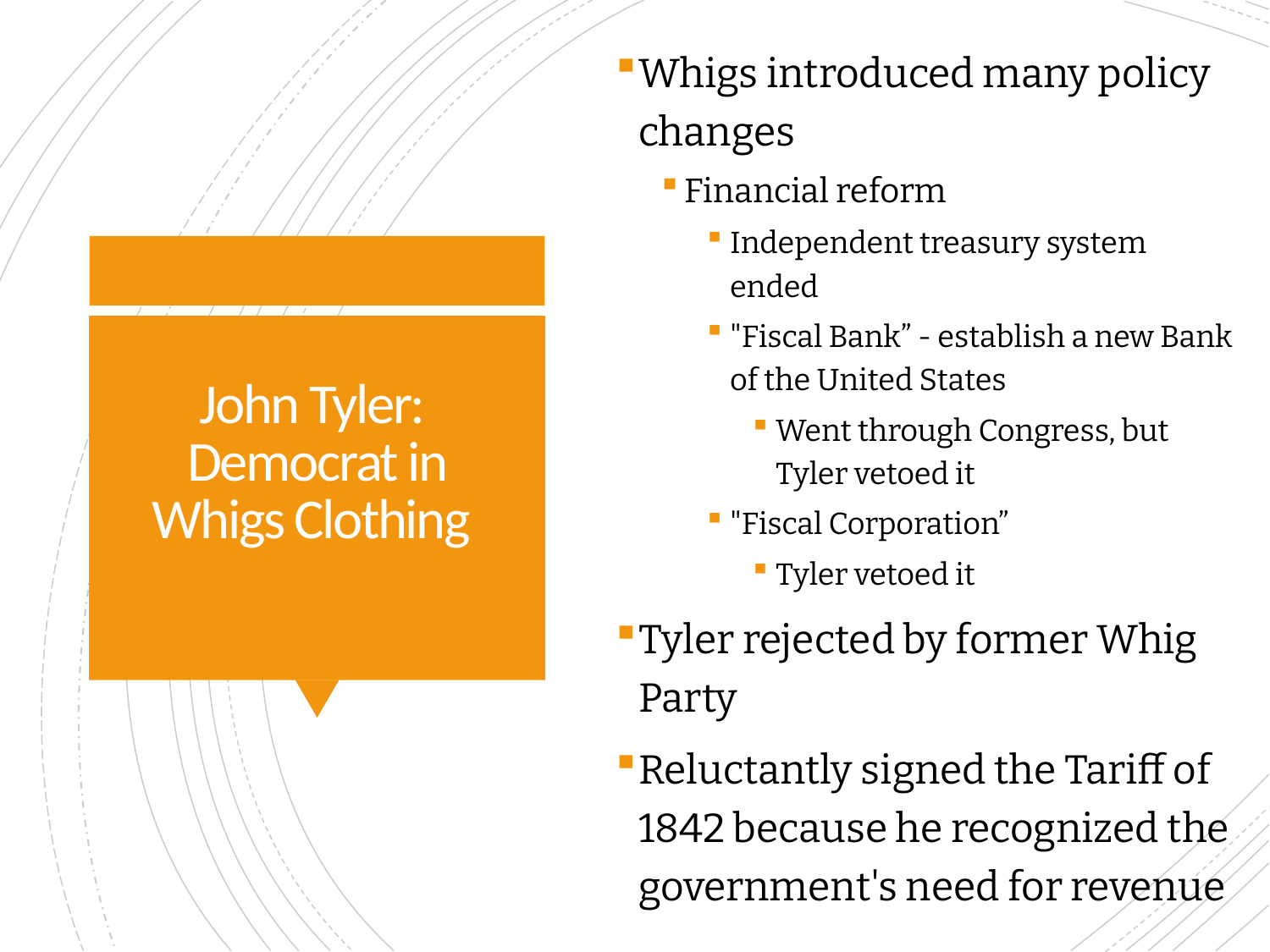

Whigs introduced many policy changes
Financial reform
Independent treasury system ended
"Fiscal Bank” - establish a new Bank of the United States
Went through Congress, but Tyler vetoed it
"Fiscal Corporation”
Tyler vetoed it
Tyler rejected by former Whig Party
Reluctantly signed the Tariff of 1842 because he recognized the government's need for revenue

# John Tyler:  Democrat in Whigs Clothing